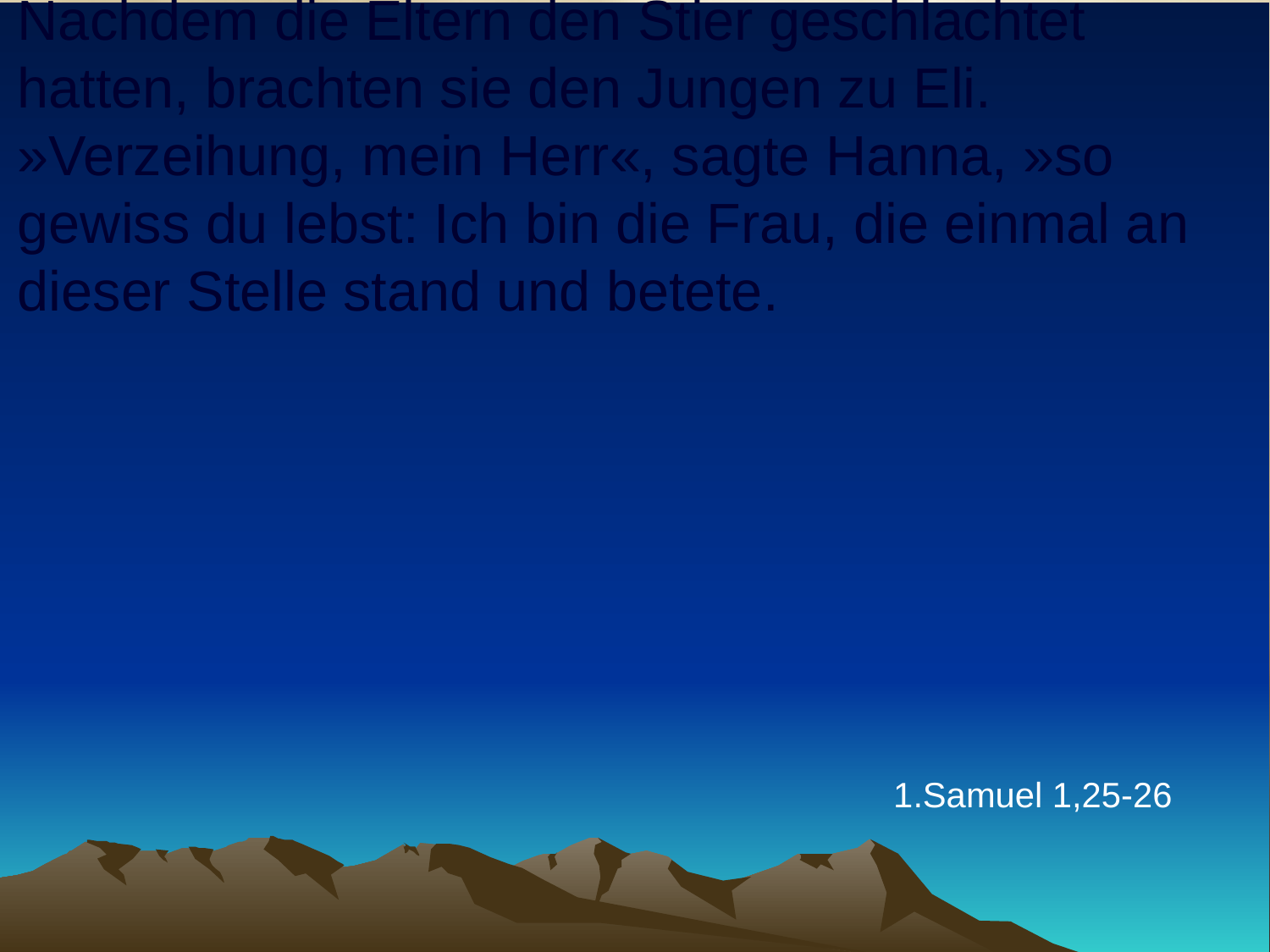

# Nachdem die Eltern den Stier geschlachtet hatten, brachten sie den Jungen zu Eli. »Verzeihung, mein Herr«, sagte Hanna, »so gewiss du lebst: Ich bin die Frau, die einmal an dieser Stelle stand und betete.
1.Samuel 1,25-26